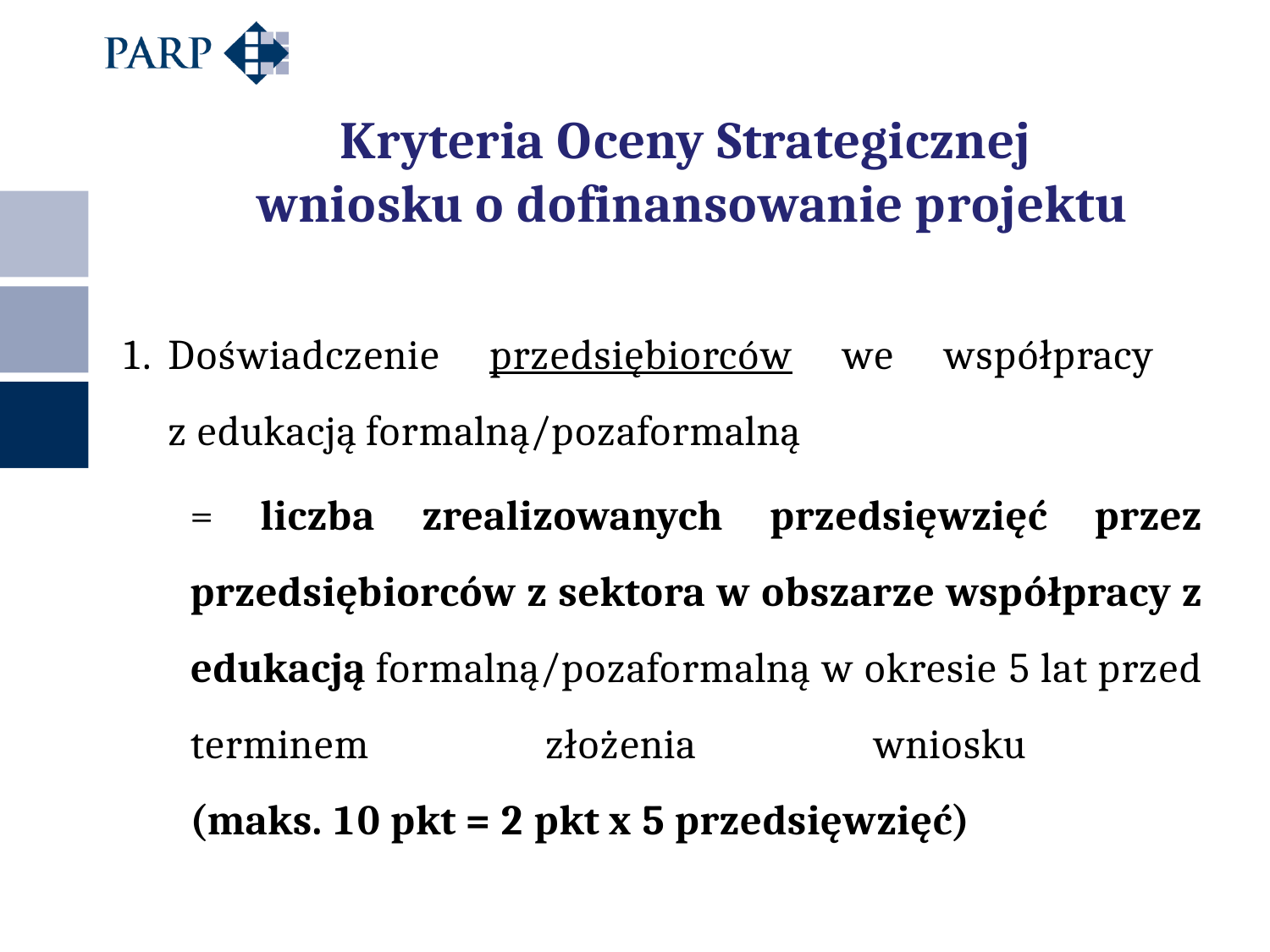

# Kryteria Oceny Strategicznej wniosku o dofinansowanie projektu
Doświadczenie przedsiębiorców we współpracy
z edukacją formalną/pozaformalną
= liczba zrealizowanych przedsięwzięć przez przedsiębiorców z sektora w obszarze współpracy z edukacją formalną/pozaformalną w okresie 5 lat przed terminem złożenia wniosku
(maks. 10 pkt = 2 pkt x 5 przedsięwzięć)